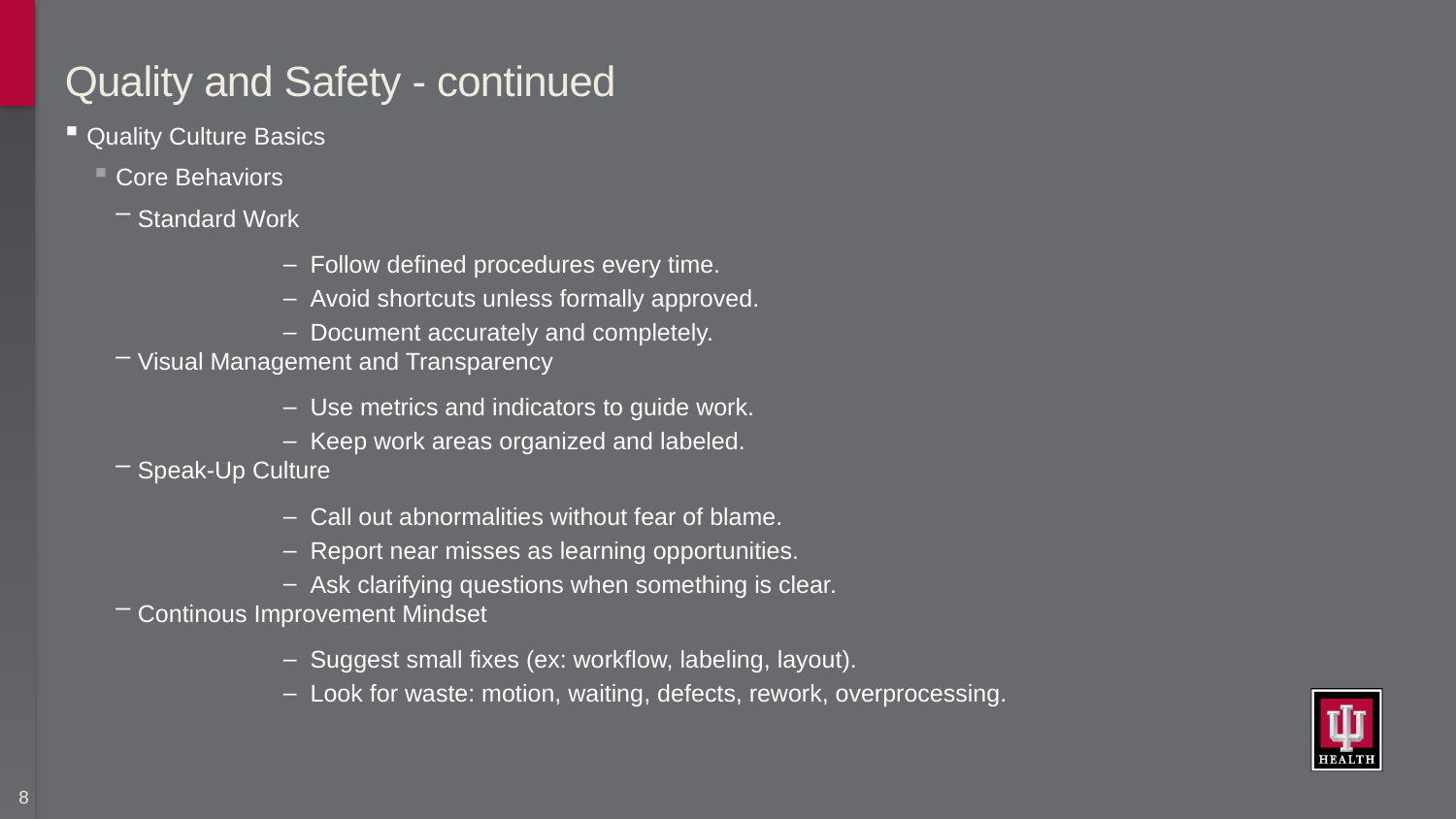

# Quality and Safety - continued
Quality Culture Basics
Core Behaviors
Standard Work
Follow defined procedures every time.
Avoid shortcuts unless formally approved.
Document accurately and completely.
Visual Management and Transparency
Use metrics and indicators to guide work.
Keep work areas organized and labeled.
Speak-Up Culture
Call out abnormalities without fear of blame.
Report near misses as learning opportunities.
Ask clarifying questions when something is clear.
Continous Improvement Mindset
Suggest small fixes (ex: workflow, labeling, layout).
Look for waste: motion, waiting, defects, rework, overprocessing.

8